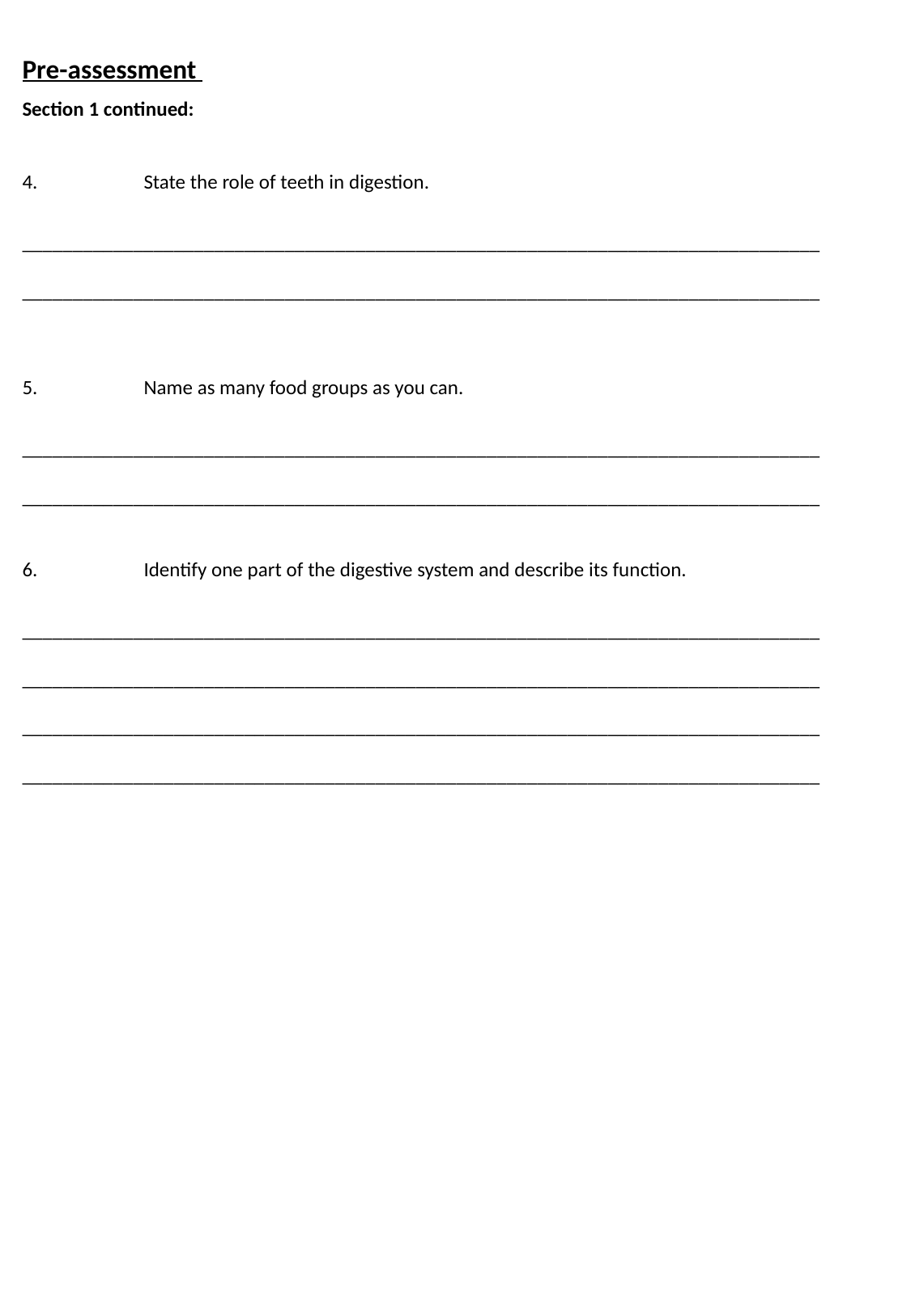

Pre-assessment
Section 1 continued:

4.	State the role of teeth in digestion.

_______________________________________________________________________________

_______________________________________________________________________________

5.	Name as many food groups as you can.

_______________________________________________________________________________

_______________________________________________________________________________

6.	Identify one part of the digestive system and describe its function.

_______________________________________________________________________________

_______________________________________________________________________________

_______________________________________________________________________________

_______________________________________________________________________________